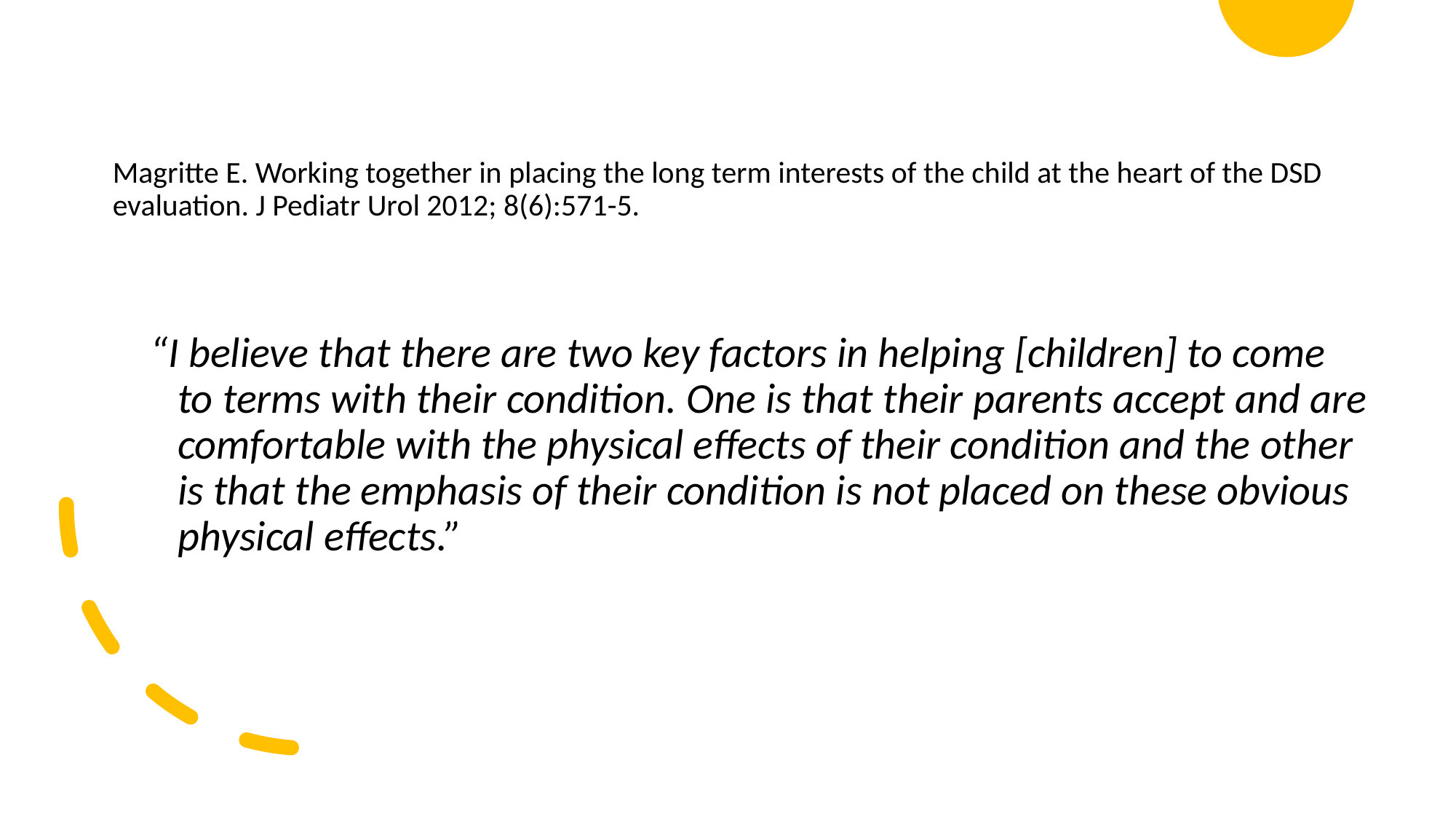

# Magritte E. Working together in placing the long term interests of the child at the heart of the DSD evaluation. J Pediatr Urol 2012; 8(6):571-5.

“I believe that there are two key factors in helping [children] to come to terms with their condition. One is that their parents accept and are comfortable with the physical effects of their condition and the other is that the emphasis of their condition is not placed on these obvious physical effects.”